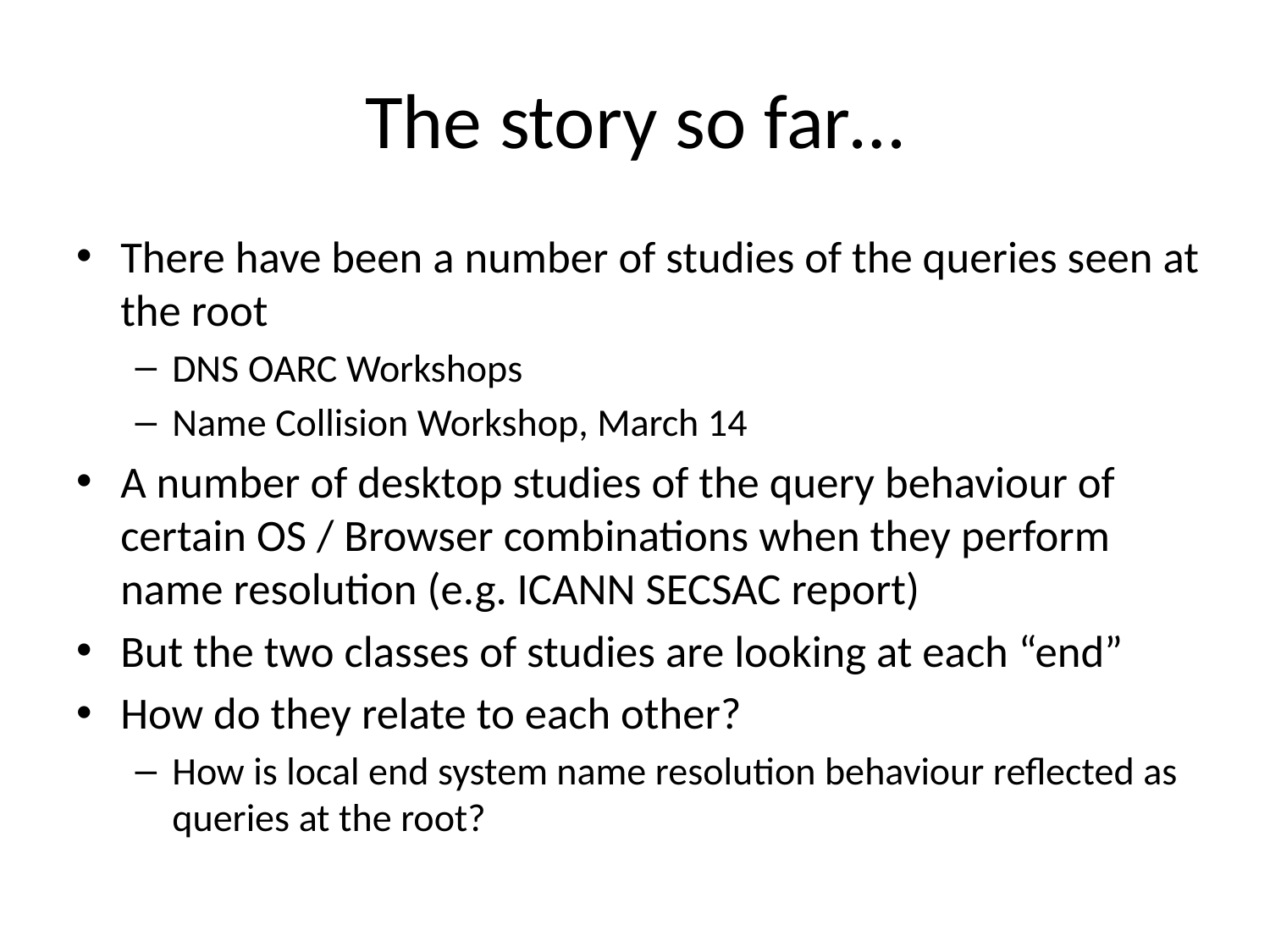

# The story so far…
There have been a number of studies of the queries seen at the root
DNS OARC Workshops
Name Collision Workshop, March 14
A number of desktop studies of the query behaviour of certain OS / Browser combinations when they perform name resolution (e.g. ICANN SECSAC report)
But the two classes of studies are looking at each “end”
How do they relate to each other?
How is local end system name resolution behaviour reflected as queries at the root?